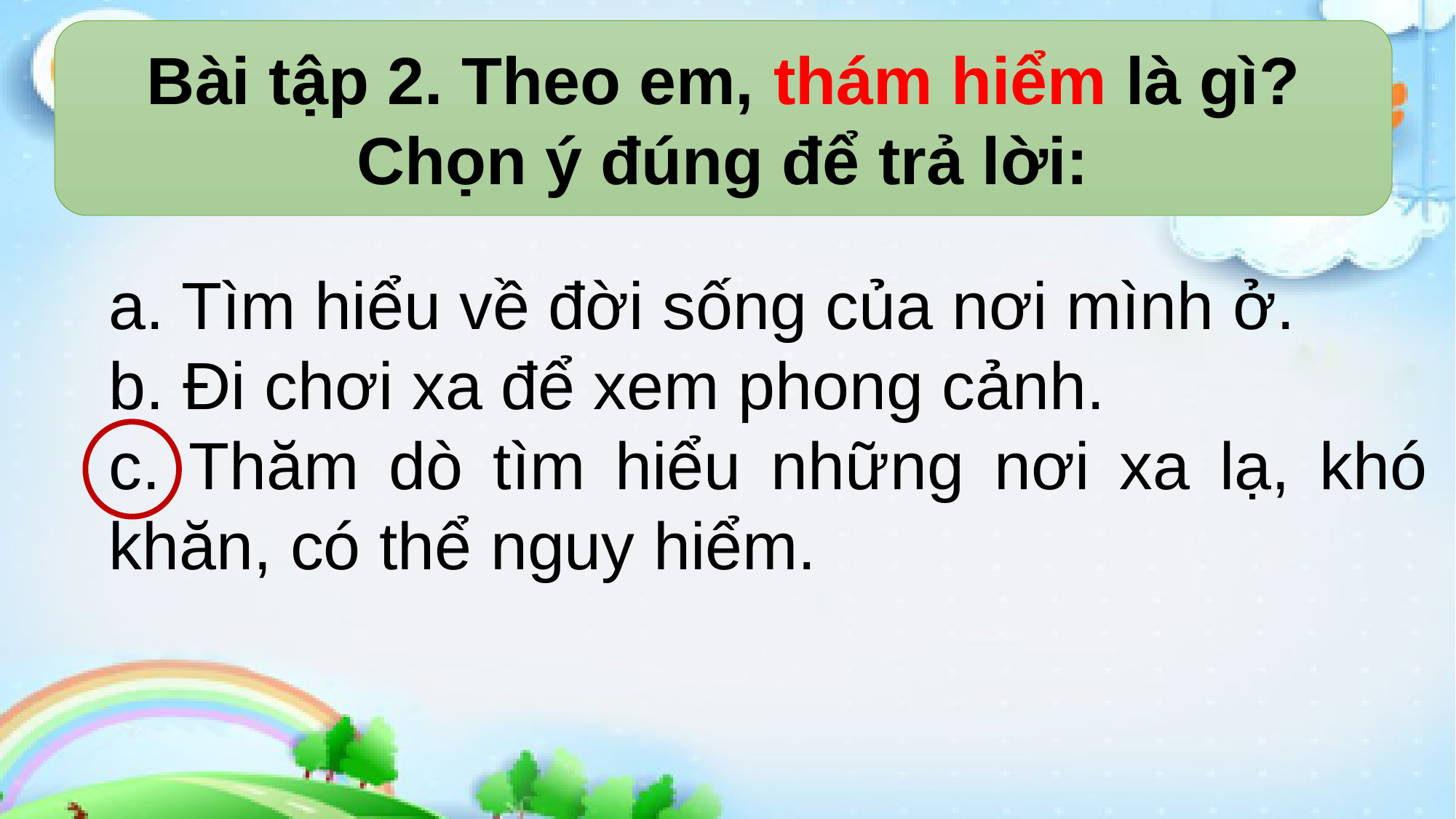

Bài tập 2. Theo em, thám hiểm là gì? Chọn ý đúng để trả lời:
a. Tìm hiểu về đời sống của nơi mình ở.
b. Đi chơi xa để xem phong cảnh.
c. Thăm dò tìm hiểu những nơi xa lạ, khó khăn, có thể nguy hiểm.